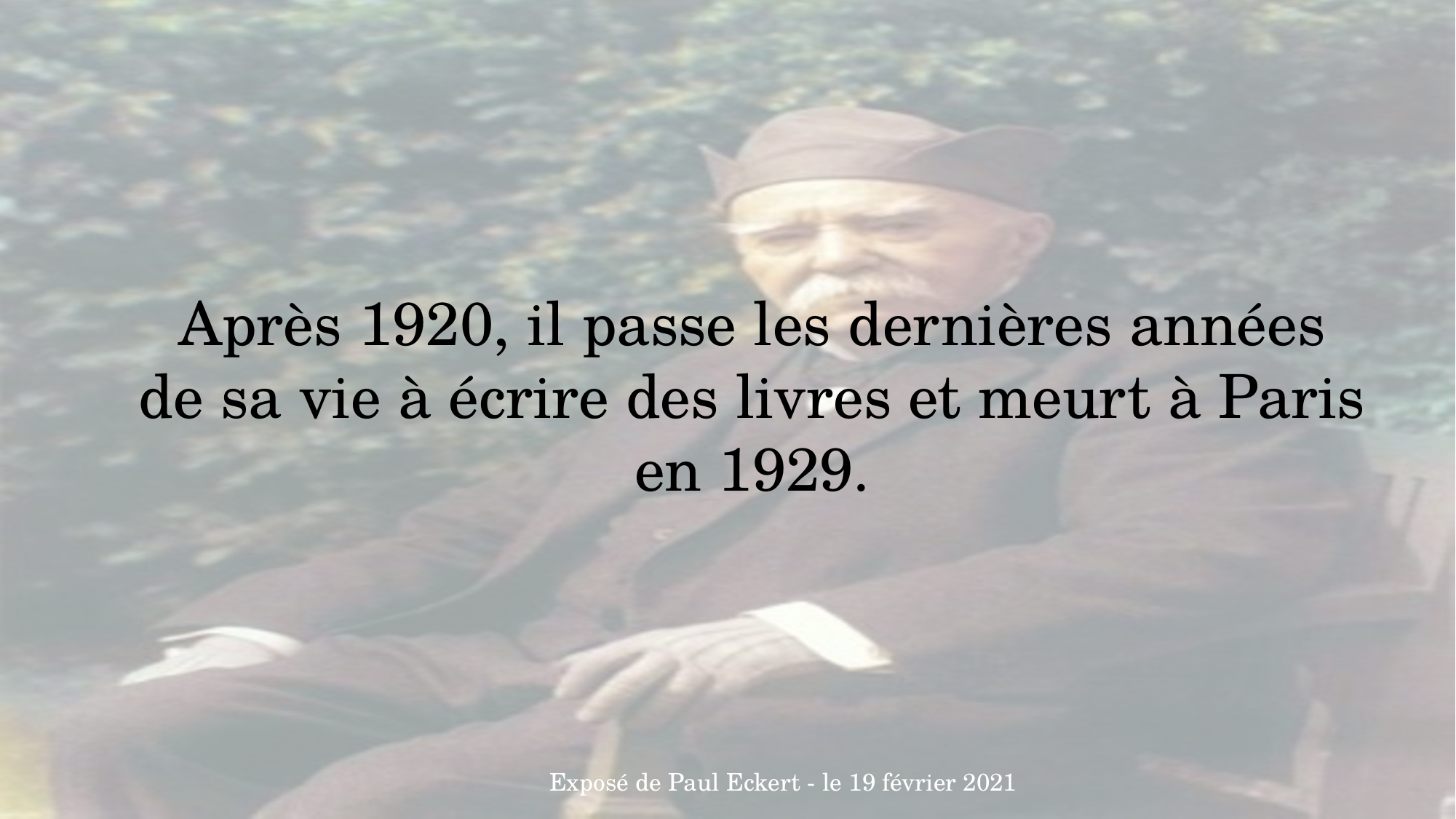

Après 1920, il passe les dernières années de sa vie à écrire des livres et meurt à Paris en 1929.

Exposé de Paul Eckert - le 19 février 2021